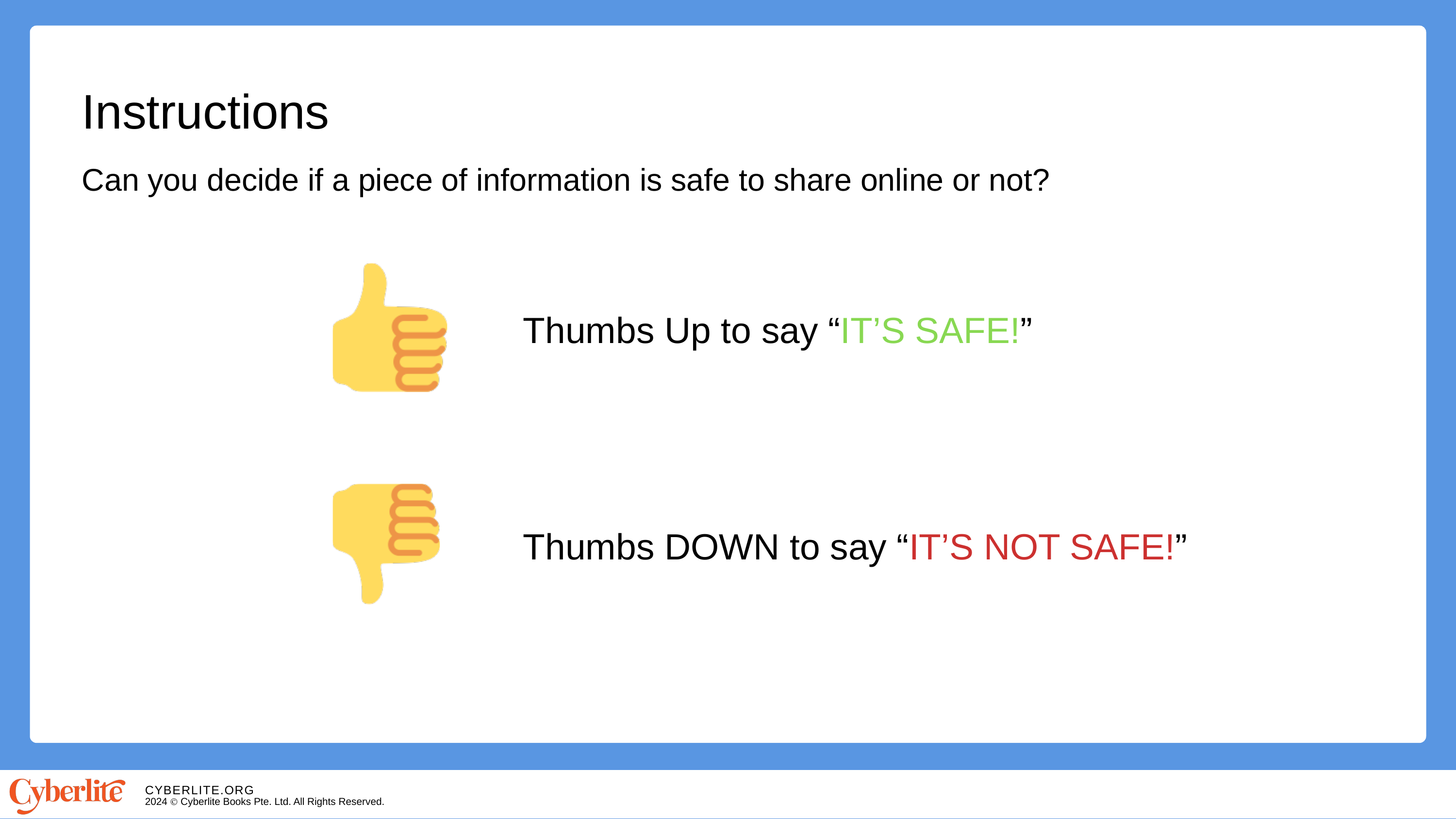

Instructions
Can you decide if a piece of information is safe to share online or not?

Thumbs Up to say “IT’S SAFE!”

Thumbs DOWN to say “IT’S NOT SAFE!”